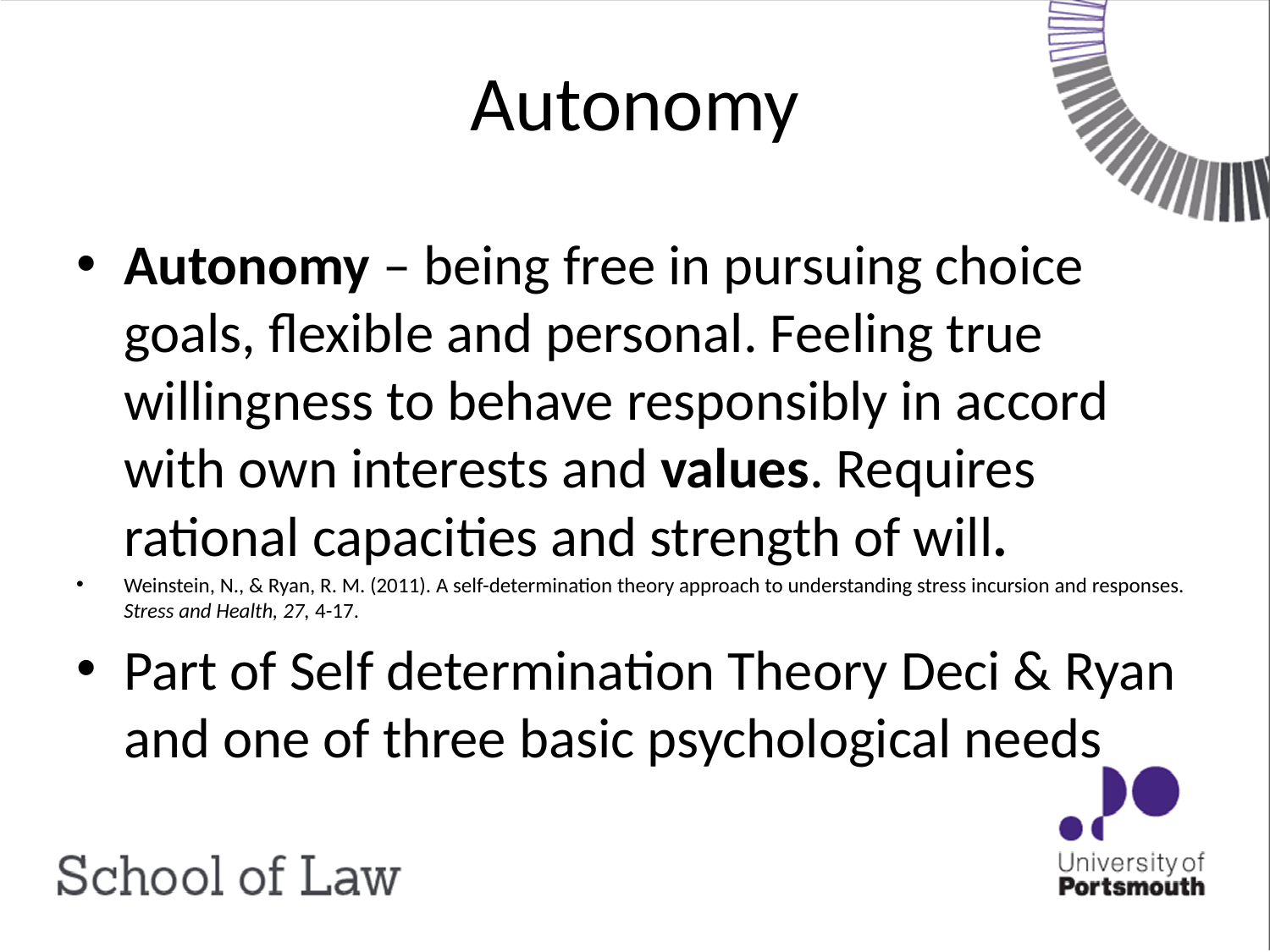

# Autonomy
Autonomy – being free in pursuing choice goals, flexible and personal. Feeling true willingness to behave responsibly in accord with own interests and values. Requires rational capacities and strength of will.
Weinstein, N., & Ryan, R. M. (2011). A self-determination theory approach to understanding stress incursion and responses. Stress and Health, 27, 4-17.
Part of Self determination Theory Deci & Ryan and one of three basic psychological needs